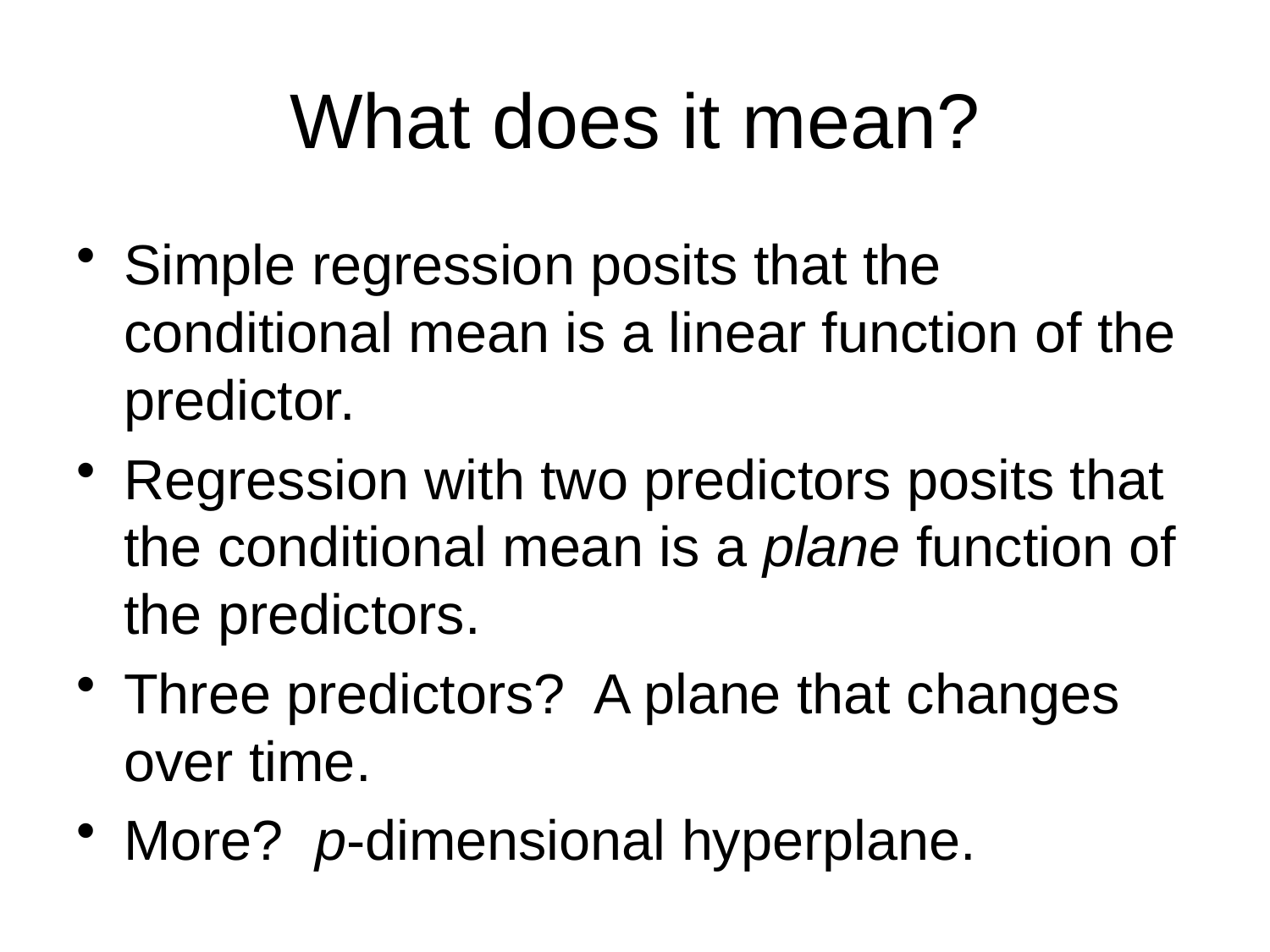

# What does it mean?
Simple regression posits that the conditional mean is a linear function of the predictor.
Regression with two predictors posits that the conditional mean is a plane function of the predictors.
Three predictors?  A plane that changes over time.
More?  p-dimensional hyperplane.